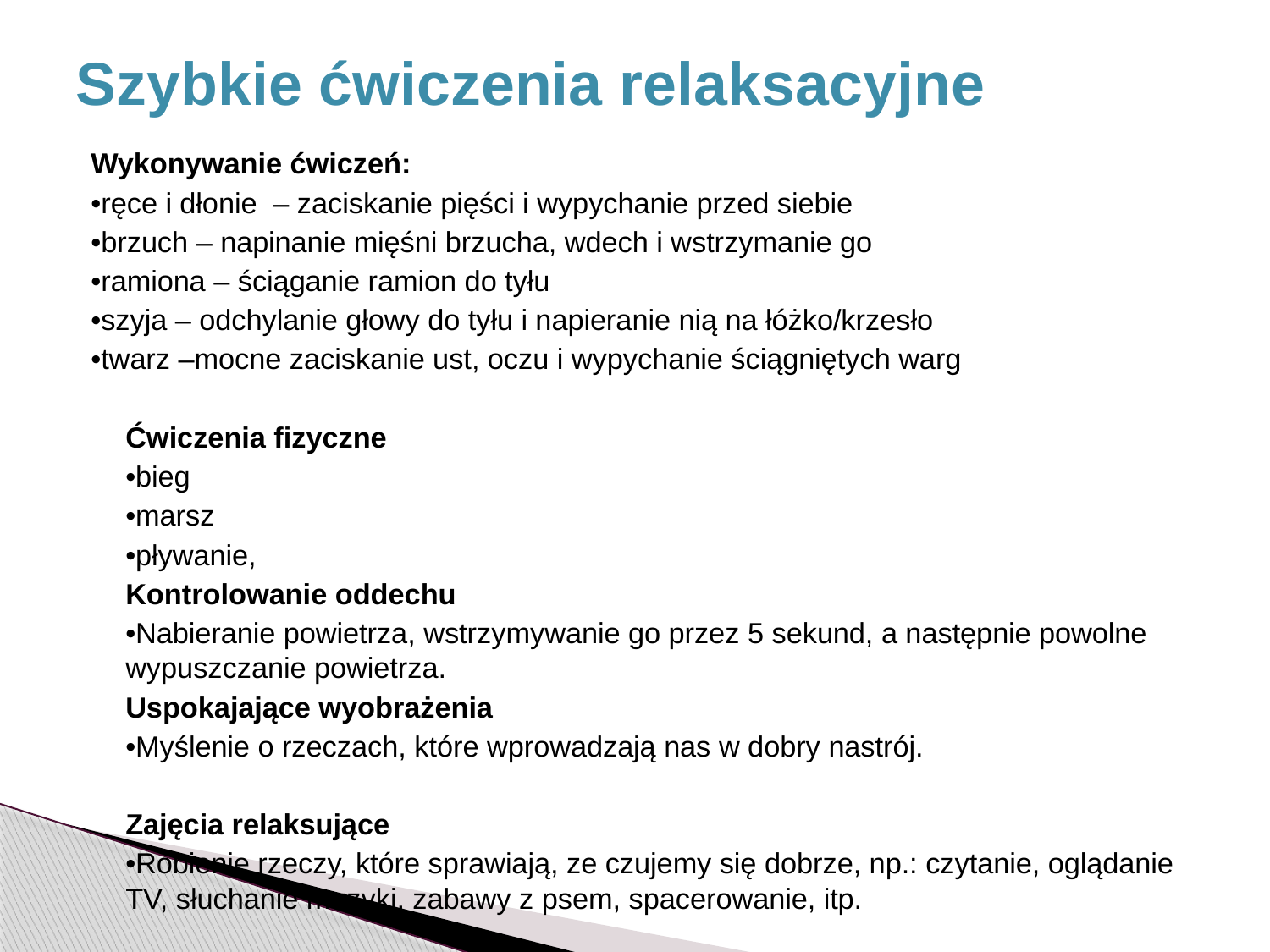

# Szybkie ćwiczenia relaksacyjne
Wykonywanie ćwiczeń:
•ręce i dłonie  – zaciskanie pięści i wypychanie przed siebie
•brzuch – napinanie mięśni brzucha, wdech i wstrzymanie go
•ramiona – ściąganie ramion do tyłu
•szyja – odchylanie głowy do tyłu i napieranie nią na łóżko/krzesło
•twarz –mocne zaciskanie ust, oczu i wypychanie ściągniętych warg

		Ćwiczenia fizyczne
	•bieg
	•marsz
	•pływanie,
 		Kontrolowanie oddechu
	•Nabieranie powietrza, wstrzymywanie go przez 5 sekund, a następnie powolne wypuszczanie powietrza.
	Uspokajające wyobrażenia
	•Myślenie o rzeczach, które wprowadzają nas w dobry nastrój.

	Zajęcia relaksujące
	•Robienie rzeczy, które sprawiają, ze czujemy się dobrze, np.: czytanie, oglądanie TV, słuchanie muzyki, zabawy z psem, spacerowanie, itp.